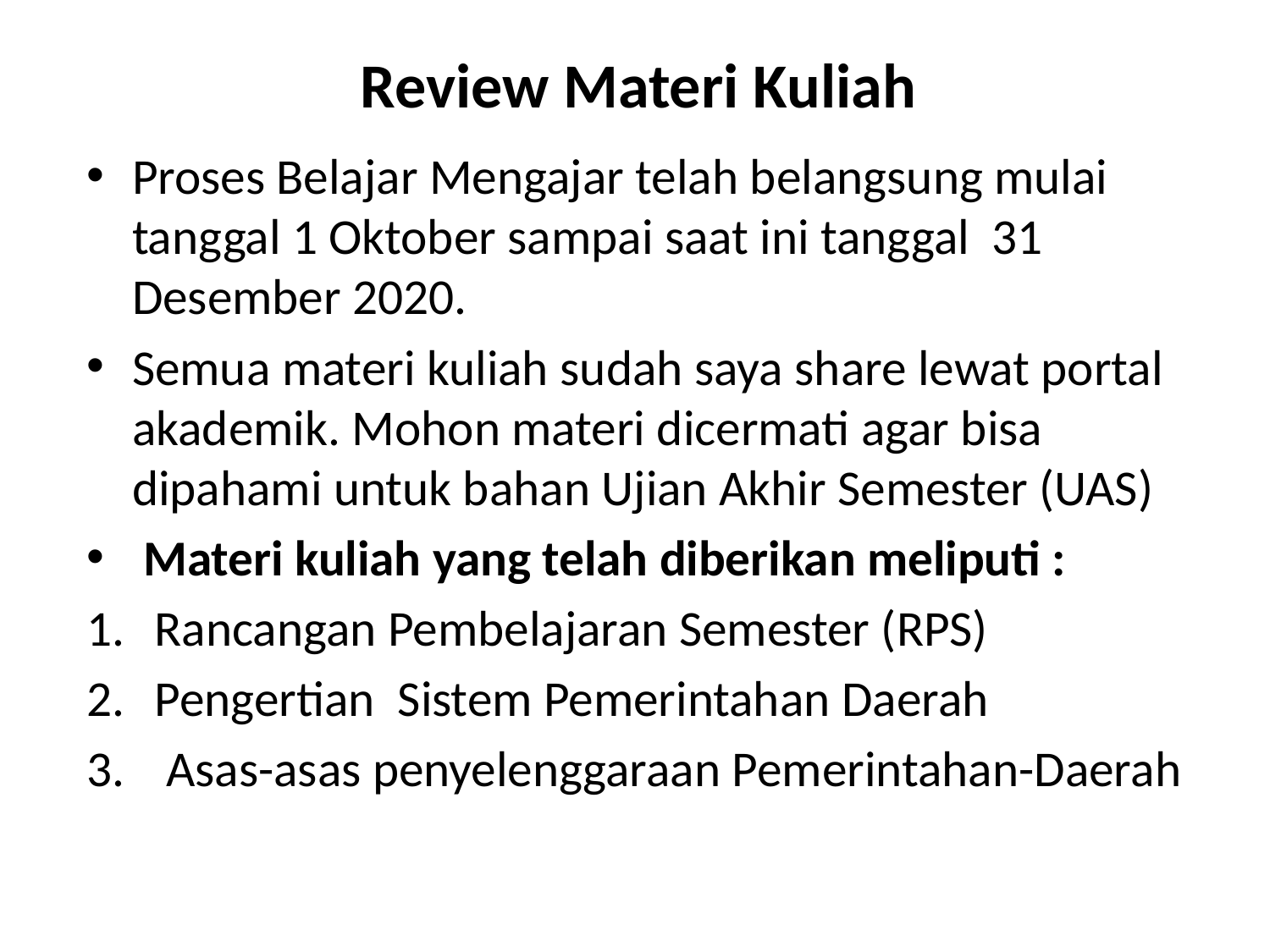

# Review Materi Kuliah
Proses Belajar Mengajar telah belangsung mulai tanggal 1 Oktober sampai saat ini tanggal  31 Desember 2020.
Semua materi kuliah sudah saya share lewat portal akademik. Mohon materi dicermati agar bisa dipahami untuk bahan Ujian Akhir Semester (UAS)
 Materi kuliah yang telah diberikan meliputi :
Rancangan Pembelajaran Semester (RPS)
Pengertian  Sistem Pemerintahan Daerah
 Asas-asas penyelenggaraan Pemerintahan-Daerah